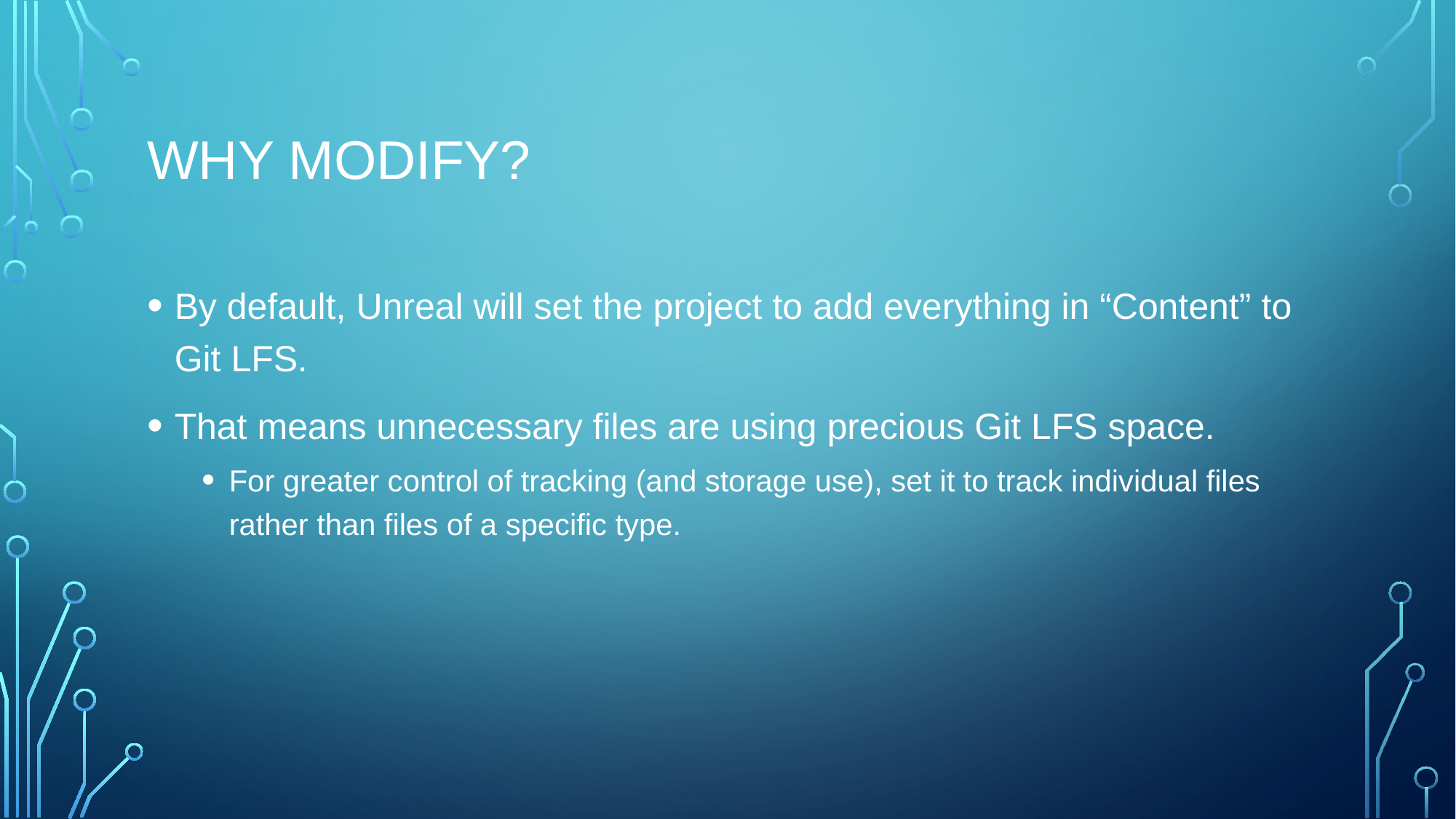

# Why Modify?
By default, Unreal will set the project to add everything in “Content” to Git LFS.
That means unnecessary files are using precious Git LFS space.
For greater control of tracking (and storage use), set it to track individual files rather than files of a specific type.